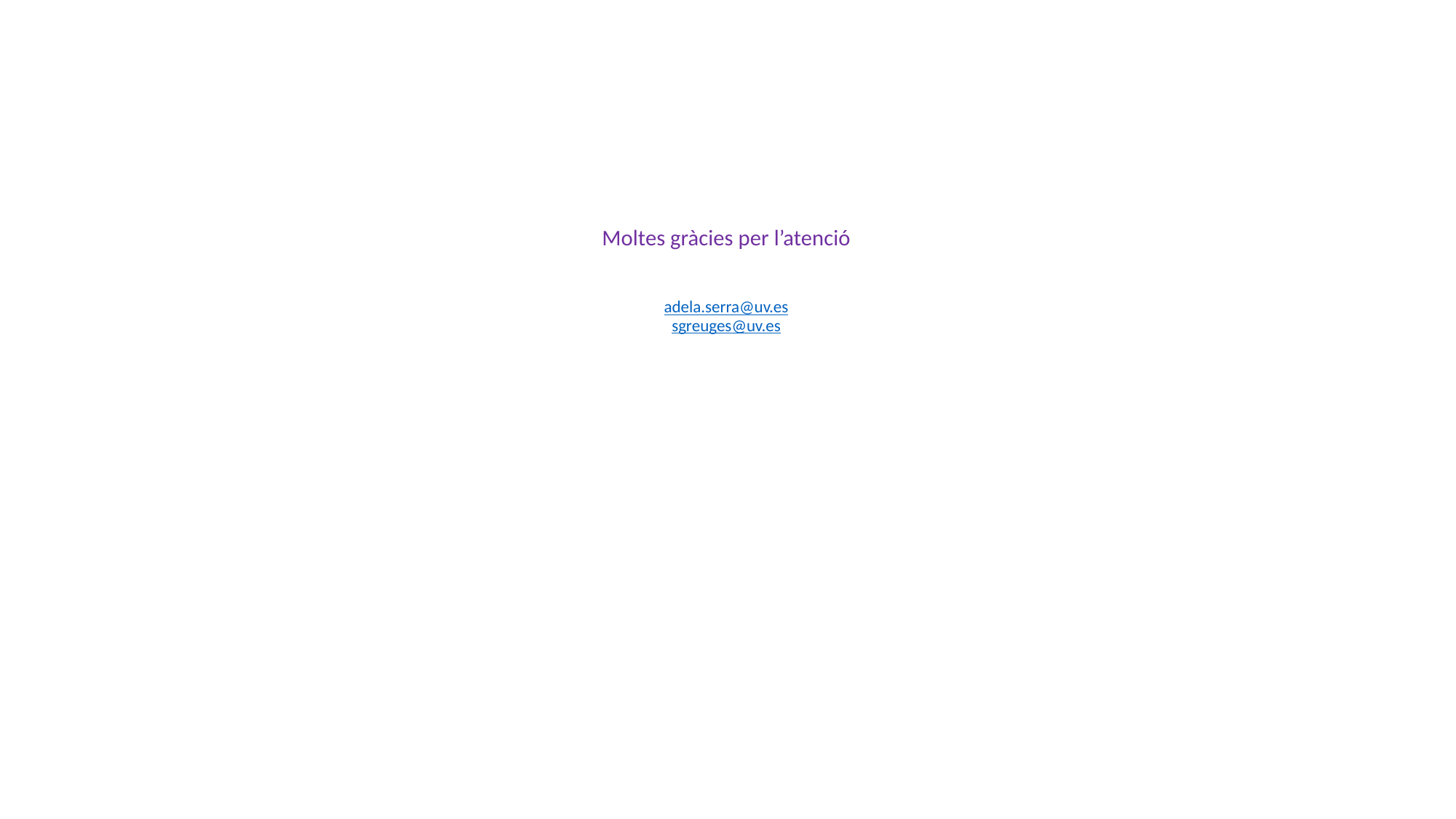

# Moltes gràcies per l’atenció adela.serra@uv.es sgreuges@uv.es